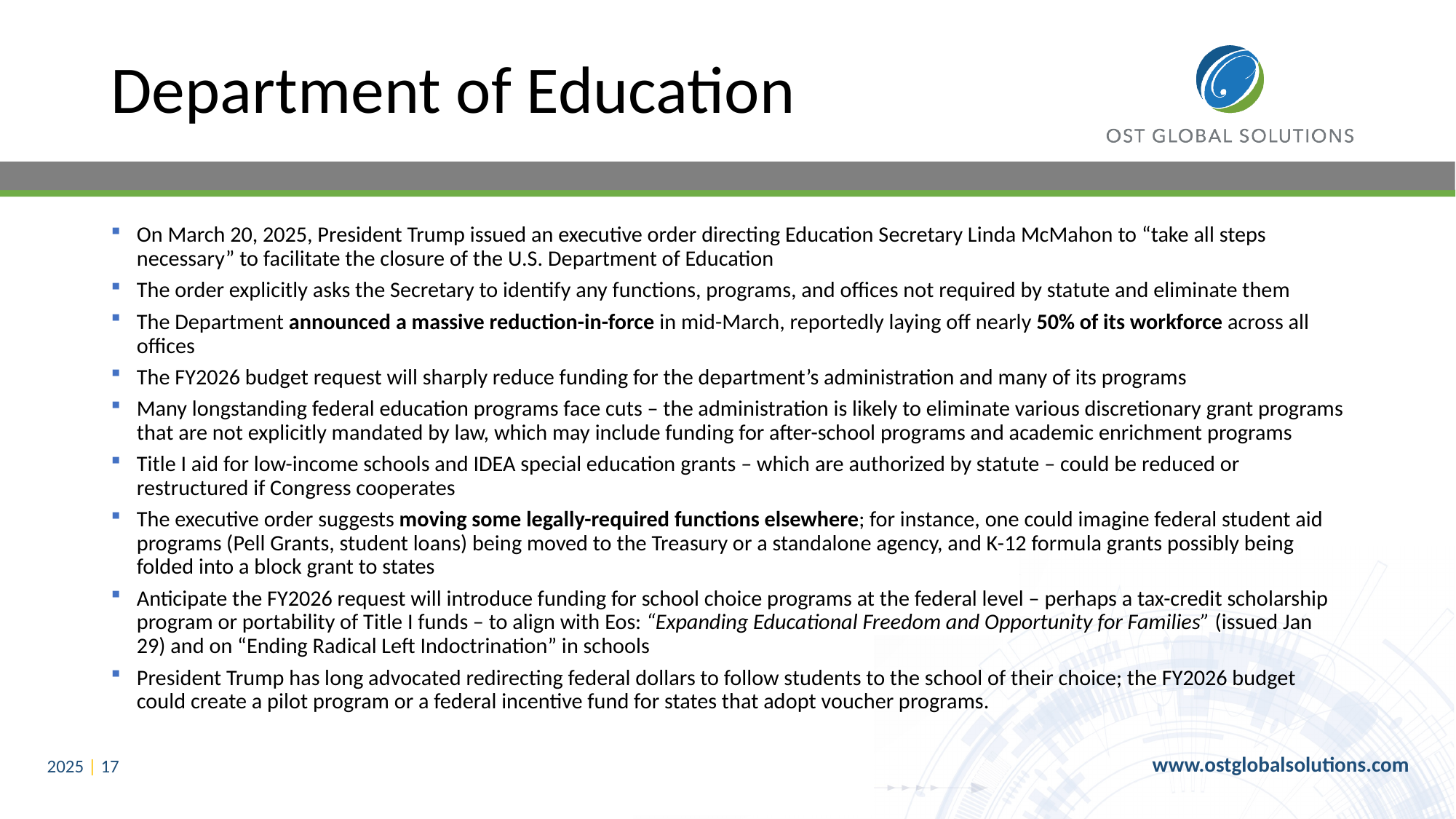

# Department of Education
On March 20, 2025, President Trump issued an executive order directing Education Secretary Linda McMahon to “take all steps necessary” to facilitate the closure of the U.S. Department of Education
The order explicitly asks the Secretary to identify any functions, programs, and offices not required by statute and eliminate them
The Department announced a massive reduction-in-force in mid-March, reportedly laying off nearly 50% of its workforce across all offices
The FY2026 budget request will sharply reduce funding for the department’s administration and many of its programs
Many longstanding federal education programs face cuts – the administration is likely to eliminate various discretionary grant programs that are not explicitly mandated by law, which may include funding for after-school programs and academic enrichment programs
Title I aid for low-income schools and IDEA special education grants – which are authorized by statute – could be reduced or restructured if Congress cooperates
The executive order suggests moving some legally-required functions elsewhere; for instance, one could imagine federal student aid programs (Pell Grants, student loans) being moved to the Treasury or a standalone agency, and K-12 formula grants possibly being folded into a block grant to states
Anticipate the FY2026 request will introduce funding for school choice programs at the federal level – perhaps a tax-credit scholarship program or portability of Title I funds – to align with Eos: “Expanding Educational Freedom and Opportunity for Families” (issued Jan 29) and on “Ending Radical Left Indoctrination” in schools
President Trump has long advocated redirecting federal dollars to follow students to the school of their choice; the FY2026 budget could create a pilot program or a federal incentive fund for states that adopt voucher programs.